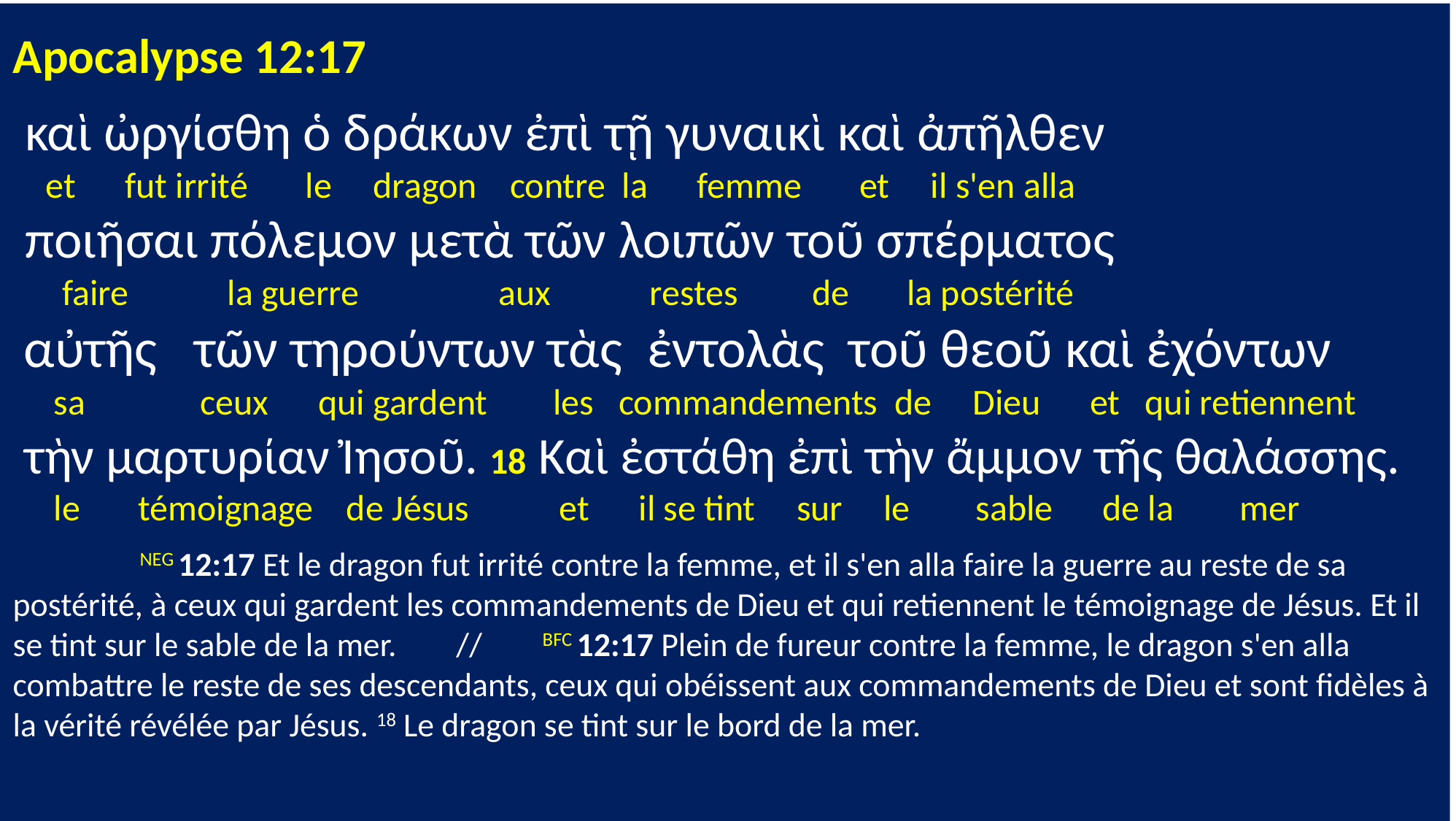

Apocalypse 12:17

 καὶ ὠργίσθη ὁ δράκων ἐπὶ τῇ γυναικὶ καὶ ἀπῆλθεν
    et      fut irrité       le     dragon    contre  la      femme       et     il s'en alla
 ποιῆσαι πόλεμον μετὰ τῶν λοιπῶν τοῦ σπέρματος
      faire            la guerre                 aux            restes         de       la postérité
 αὐτῆς   τῶν τηρούντων τὰς  ἐντολὰς  τοῦ θεοῦ καὶ ἐχόντων
     sa              ceux      qui gardent        les   commandements  de     Dieu      et   qui retiennent
 τὴν μαρτυρίαν Ἰησοῦ. 18 Καὶ ἐστάθη ἐπὶ τὴν ἄμμον τῆς θαλάσσης.
     le       témoignage    de Jésus           et      il se tint     sur     le        sable      de la        mer

	    NEG 12:17 Et le dragon fut irrité contre la femme, et il s'en alla faire la guerre au reste de sa postérité, à ceux qui gardent les commandements de Dieu et qui retiennent le témoignage de Jésus. Et il se tint sur le sable de la mer.        //        BFC 12:17 Plein de fureur contre la femme, le dragon s'en alla combattre le reste de ses descendants, ceux qui obéissent aux commandements de Dieu et sont fidèles à la vérité révélée par Jésus. 18 Le dragon se tint sur le bord de la mer.